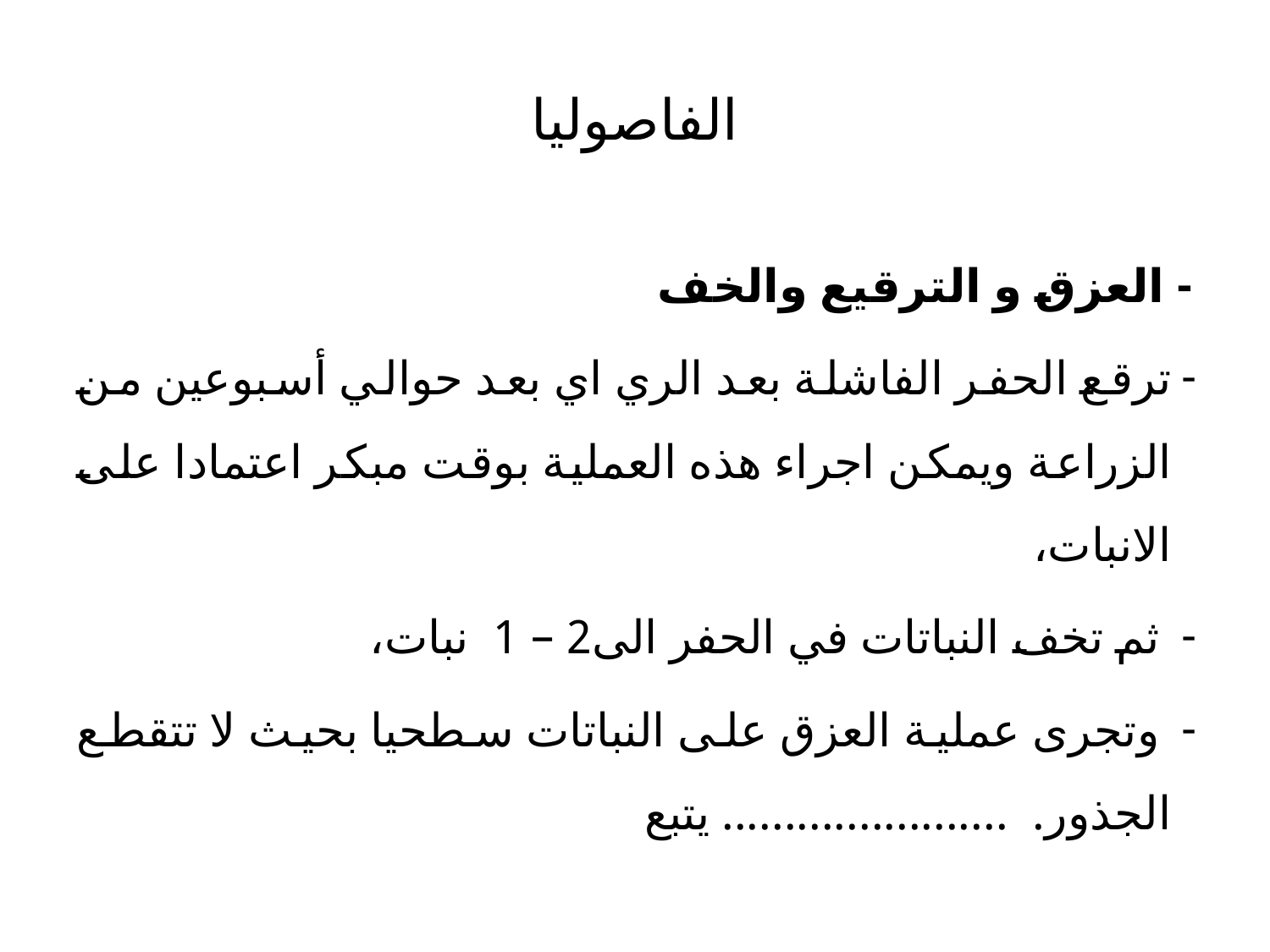

# الفاصوليا
- العزق و الترقيع والخف
ترقع الحفر الفاشلة بعد الري اي بعد حوالي أسبوعين من الزراعة ويمكن اجراء هذه العملية بوقت مبكر اعتمادا على الانبات،
 ثم تخف النباتات في الحفر الى2 – 1  نبات،
 وتجرى عملية العزق على النباتات سطحيا بحيث لا تتقطع الجذور.  ....................... يتبع